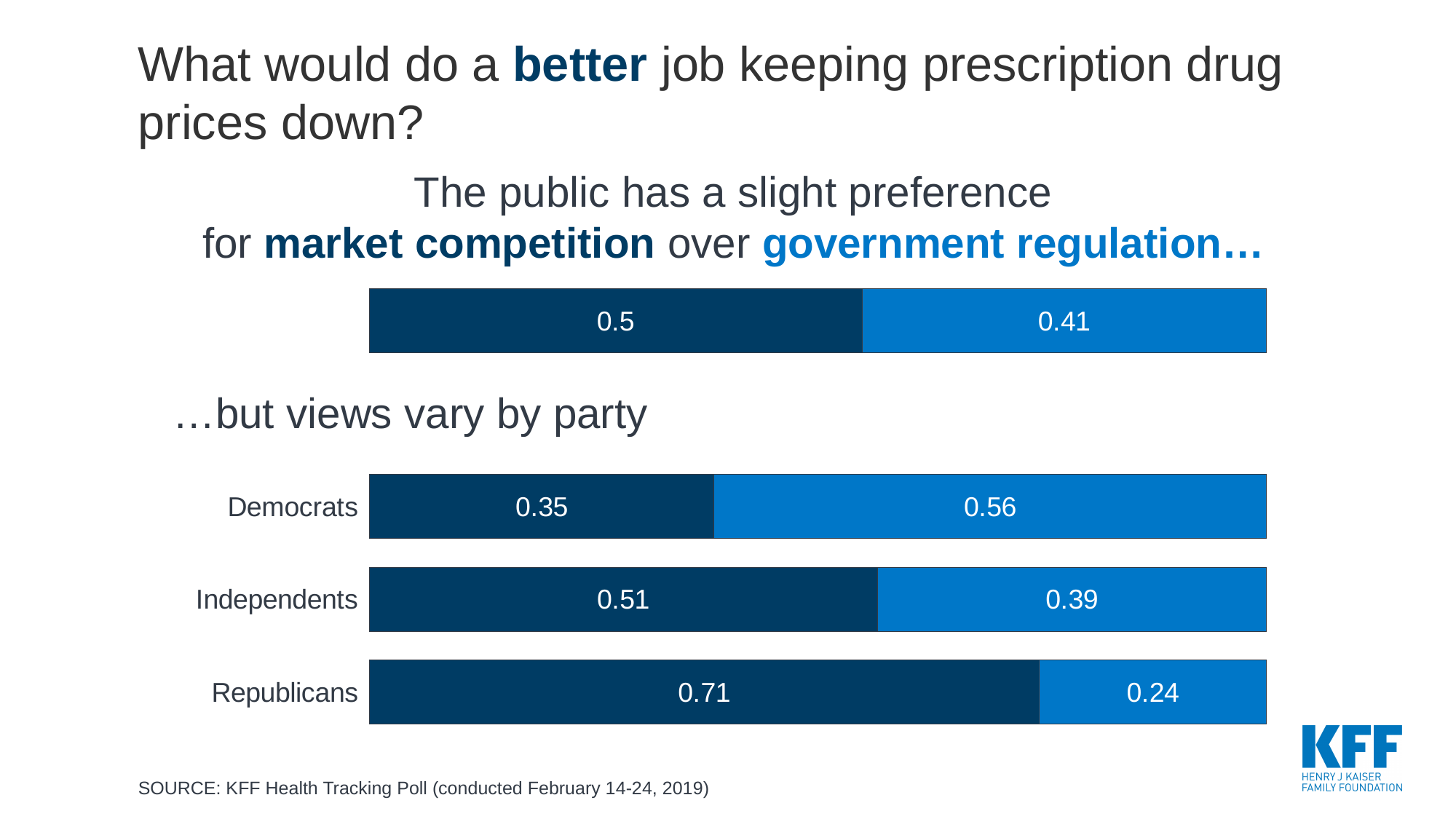

# What would do a better job keeping prescription drug prices down?
The public has a slight preference
 for market competition over government regulation…

### Chart

| Category | More competition in the marketplace | More regulation by the federal government |
|---|---|---|
|  | 0.5 | 0.41 |
|  | None | None |
| Democrats | 0.35 | 0.56 |
| Independents | 0.51 | 0.39 |
| Republicans | 0.71 | 0.24 |
…but views vary by party
SOURCE: KFF Health Tracking Poll (conducted February 14-24, 2019)